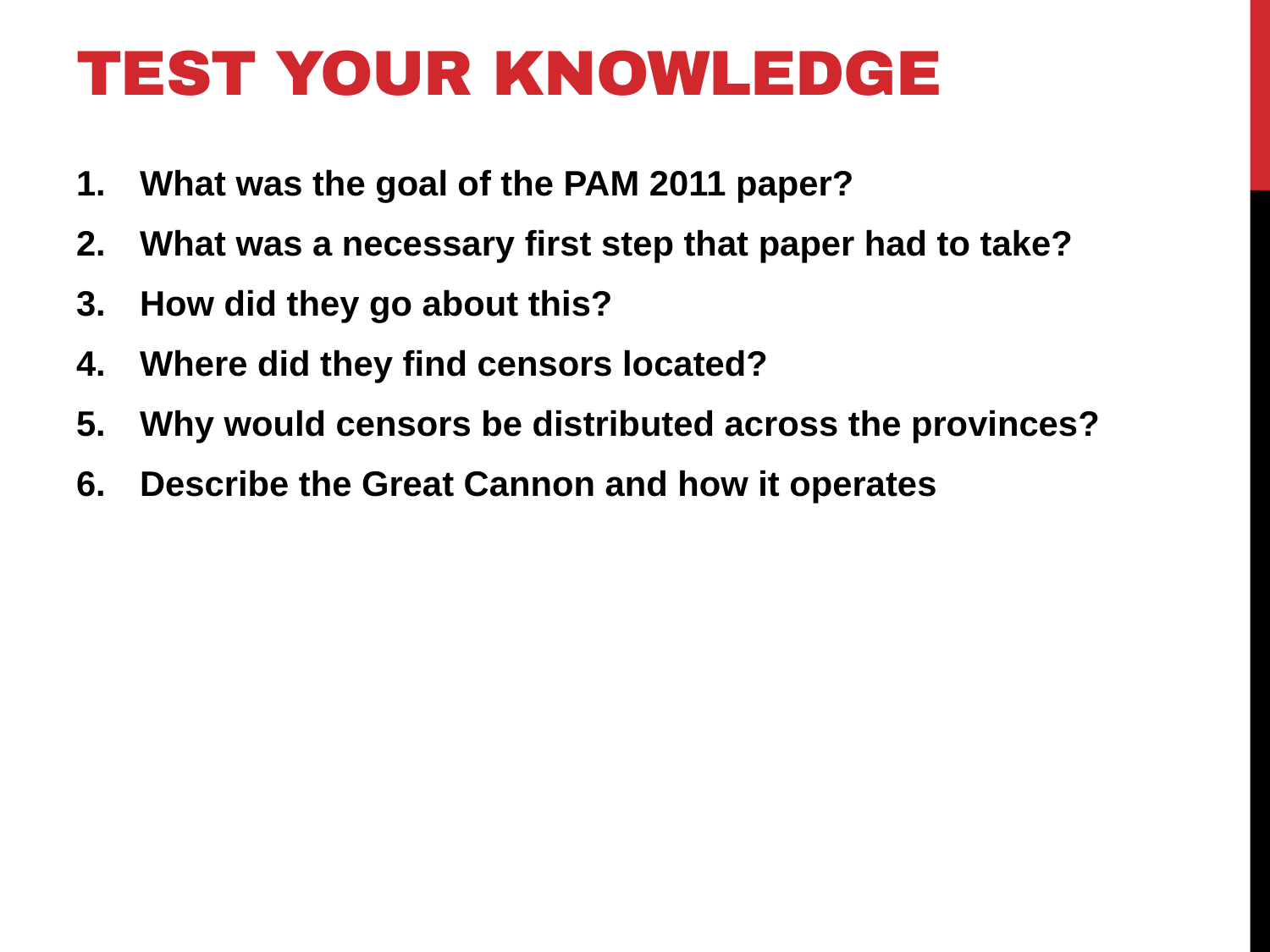

# Test your knowledge
What was the goal of the PAM 2011 paper?
What was a necessary first step that paper had to take?
How did they go about this?
Where did they find censors located?
Why would censors be distributed across the provinces?
Describe the Great Cannon and how it operates